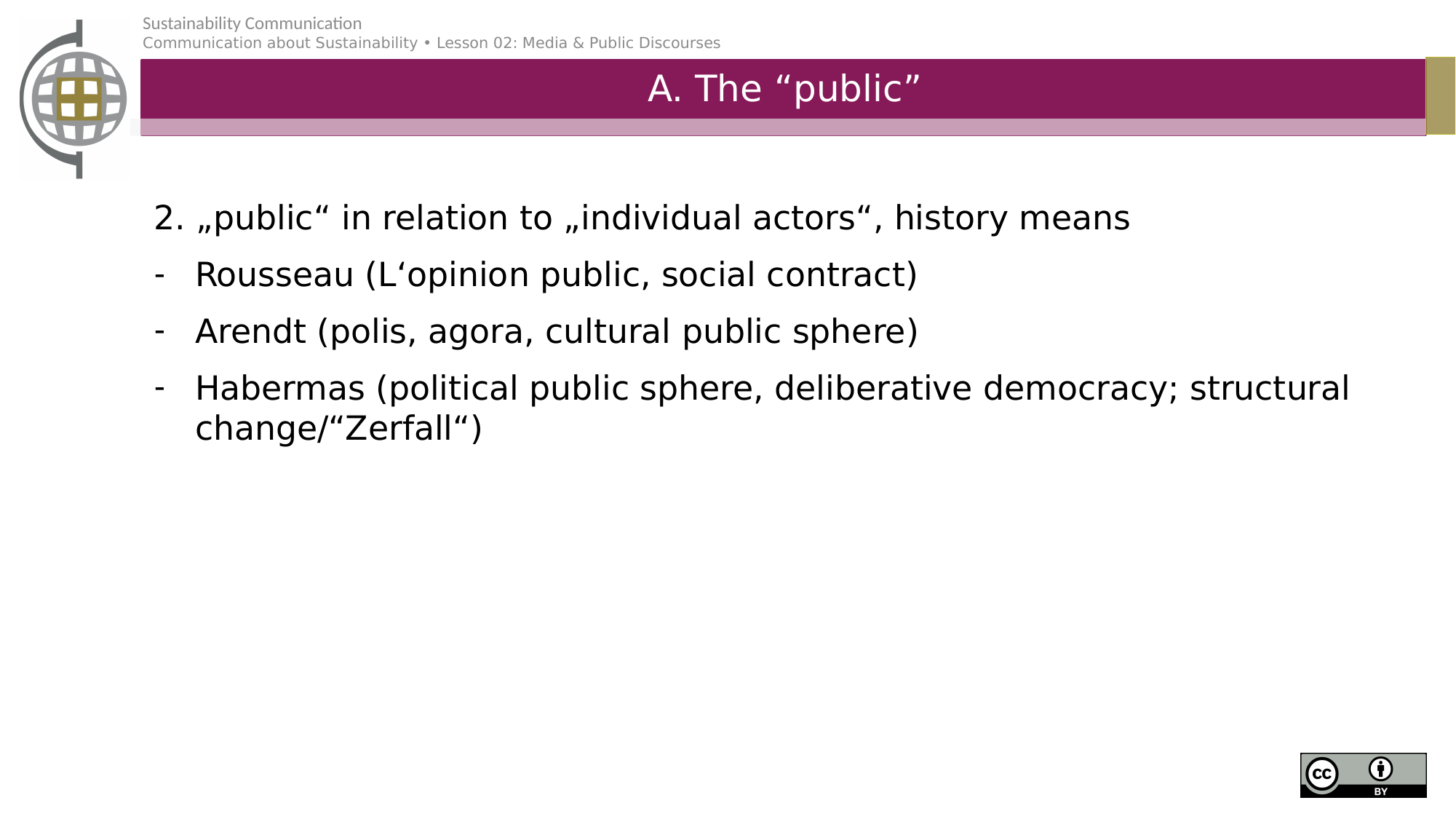

# A. The “public”
2. „public“ in relation to „individual actors“, history means
Rousseau (L‘opinion public, social contract)
Arendt (polis, agora, cultural public sphere)
Habermas (political public sphere, deliberative democracy; structural change/“Zerfall“)